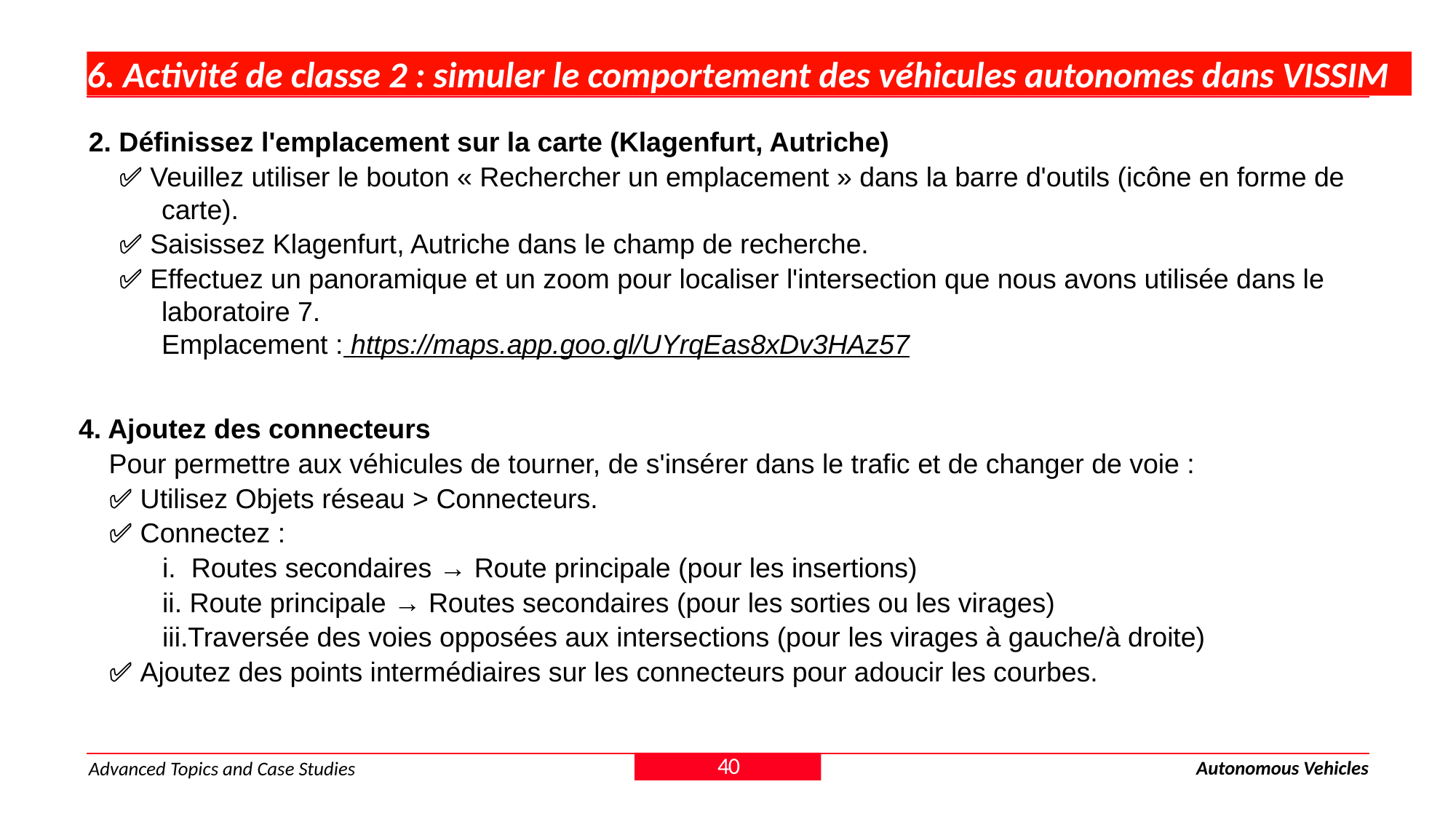

# 6. Activité de classe 2 : simuler le comportement des véhicules autonomes dans VISSIM
2. Définissez l'emplacement sur la carte (Klagenfurt, Autriche)
✅ Veuillez utiliser le bouton « Rechercher un emplacement » dans la barre d'outils (icône en forme de carte).
✅ Saisissez Klagenfurt, Autriche dans le champ de recherche.
✅ Effectuez un panoramique et un zoom pour localiser l'intersection que nous avons utilisée dans le laboratoire 7.
Emplacement : https://maps.app.goo.gl/UYrqEas8xDv3HAz57
4. Ajoutez des connecteurs
Pour permettre aux véhicules de tourner, de s'insérer dans le trafic et de changer de voie :
✅ Utilisez Objets réseau > Connecteurs.
✅ Connectez :
  Routes secondaires → Route principale (pour les insertions)
 Route principale → Routes secondaires (pour les sorties ou les virages)
Traversée des voies opposées aux intersections (pour les virages à gauche/à droite)
✅ Ajoutez des points intermédiaires sur les connecteurs pour adoucir les courbes.